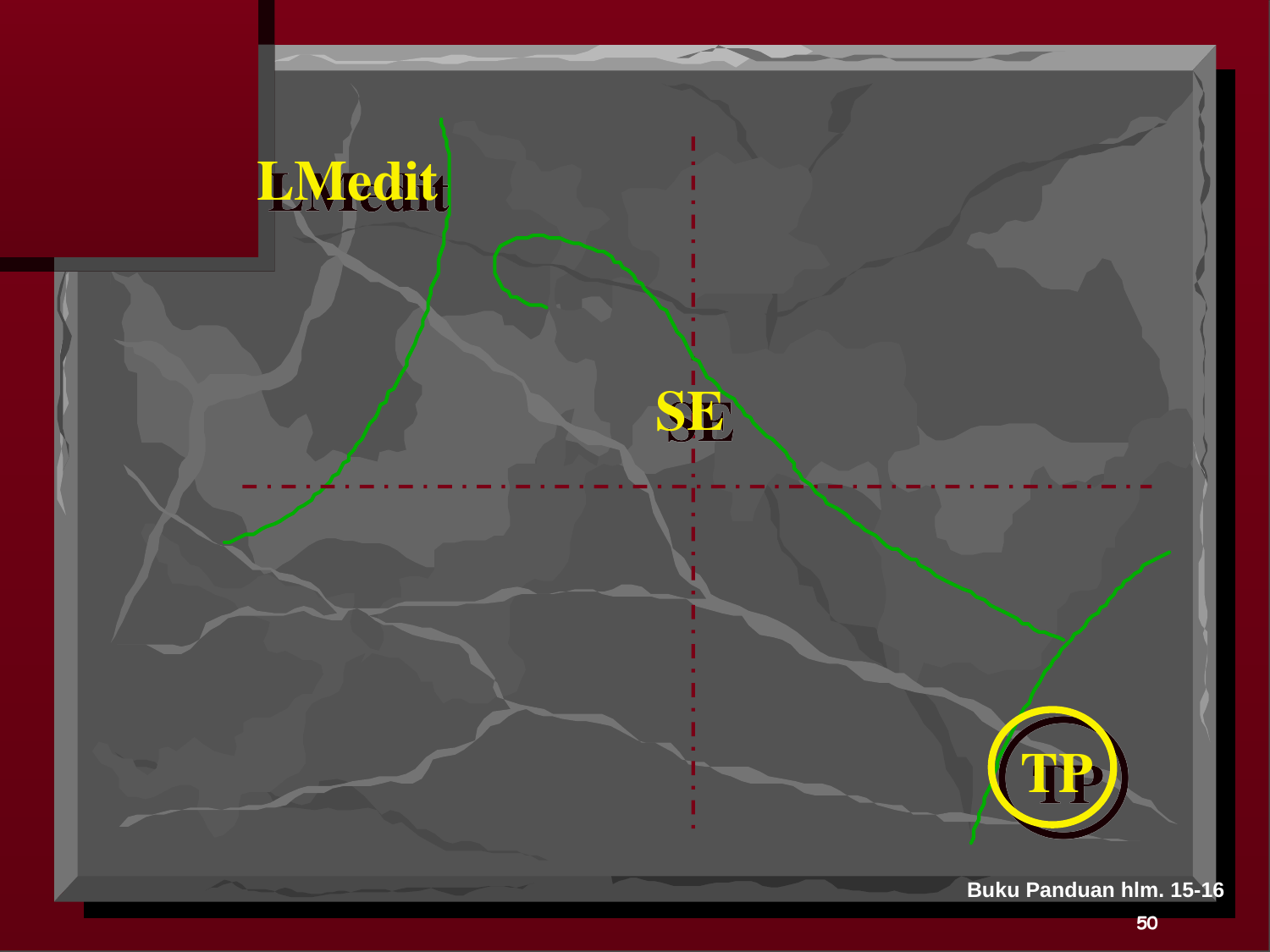

LMedit

SE

TP

Buku Panduan hlm. 15-16
50